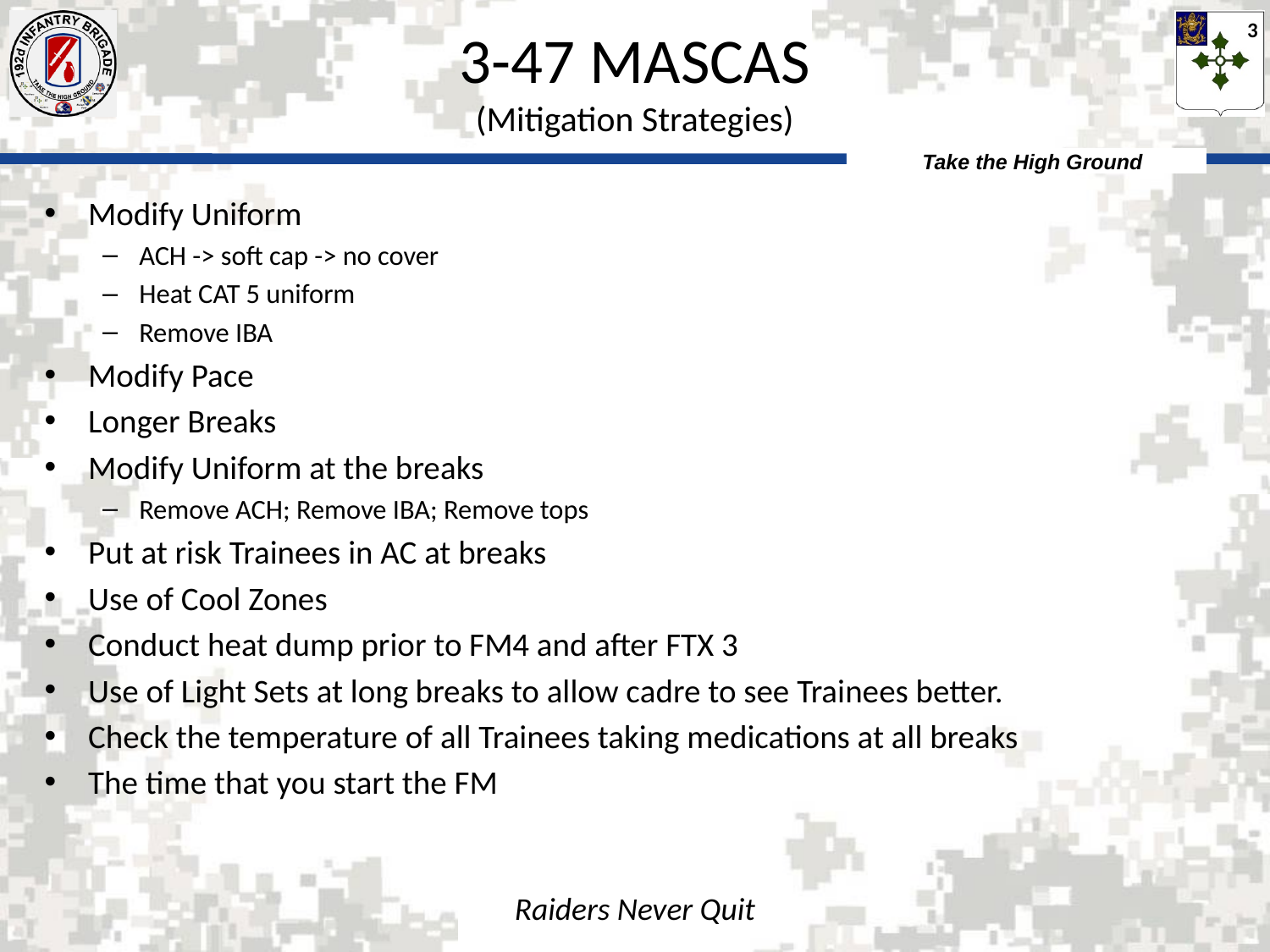

# 3-47 MASCAS (Mitigation Strategies)
Modify Uniform
ACH -> soft cap -> no cover
Heat CAT 5 uniform
Remove IBA
Modify Pace
Longer Breaks
Modify Uniform at the breaks
Remove ACH; Remove IBA; Remove tops
Put at risk Trainees in AC at breaks
Use of Cool Zones
Conduct heat dump prior to FM4 and after FTX 3
Use of Light Sets at long breaks to allow cadre to see Trainees better.
Check the temperature of all Trainees taking medications at all breaks
The time that you start the FM